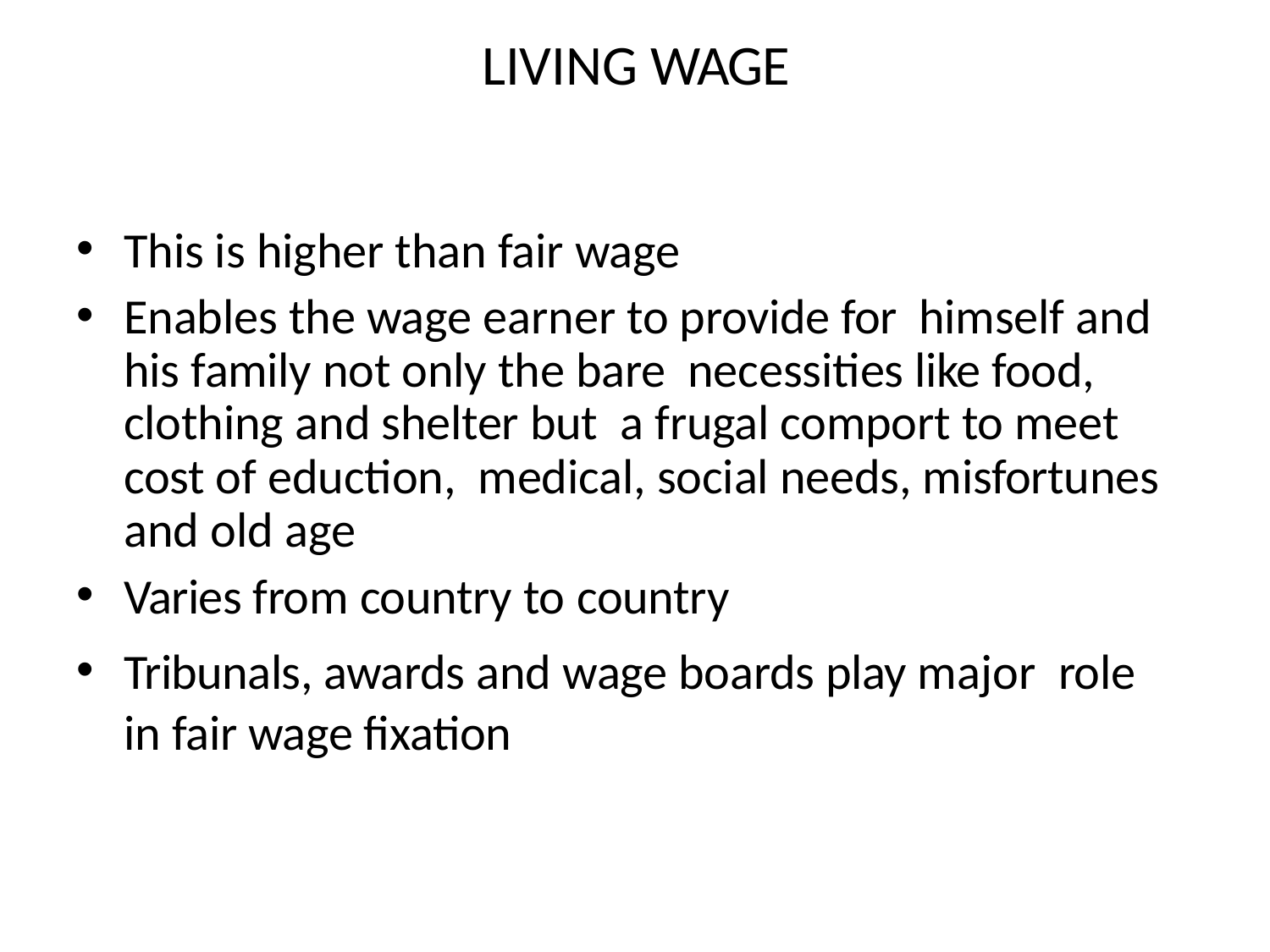

# LIVING WAGE
This is higher than fair wage
Enables the wage earner to provide for  himself and his family not only the bare  necessities like food, clothing and shelter but  a frugal comport to meet cost of eduction,  medical, social needs, misfortunes and old age
Varies from country to country
Tribunals, awards and wage boards play major  role in fair wage fixation